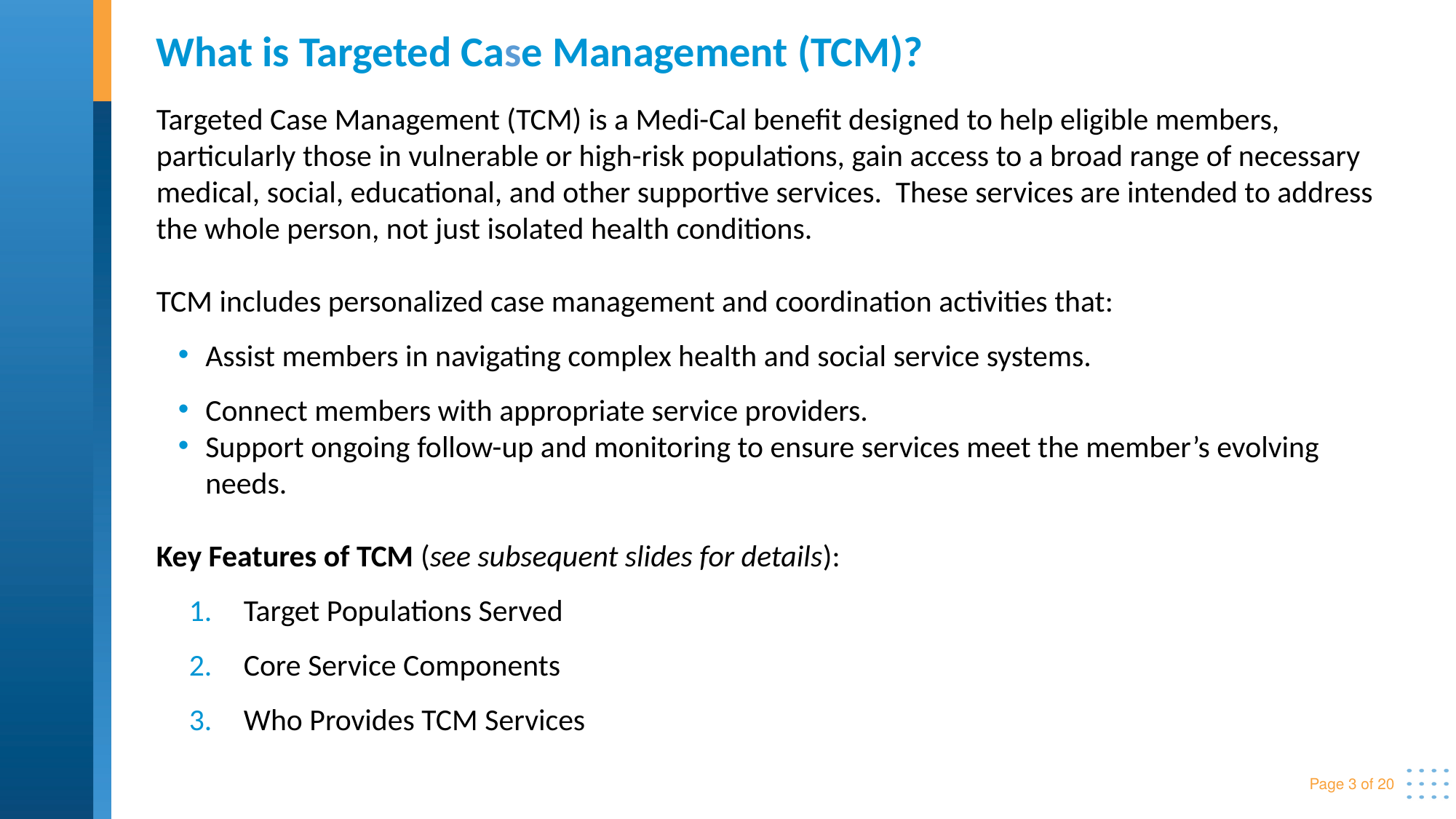

# What is Targeted Case Management (TCM)?
Targeted Case Management (TCM) is a Medi-Cal benefit designed to help eligible members, particularly those in vulnerable or high-risk populations, gain access to a broad range of necessary medical, social, educational, and other supportive services.  These services are intended to address the whole person, not just isolated health conditions.

TCM includes personalized case management and coordination activities that:
Assist members in navigating complex health and social service systems.
Connect members with appropriate service providers.
Support ongoing follow-up and monitoring to ensure services meet the member’s evolving needs.

Key Features of TCM (see subsequent slides for details):
Target Populations Served
Core Service Components
Who Provides TCM Services

Page 3 of 20